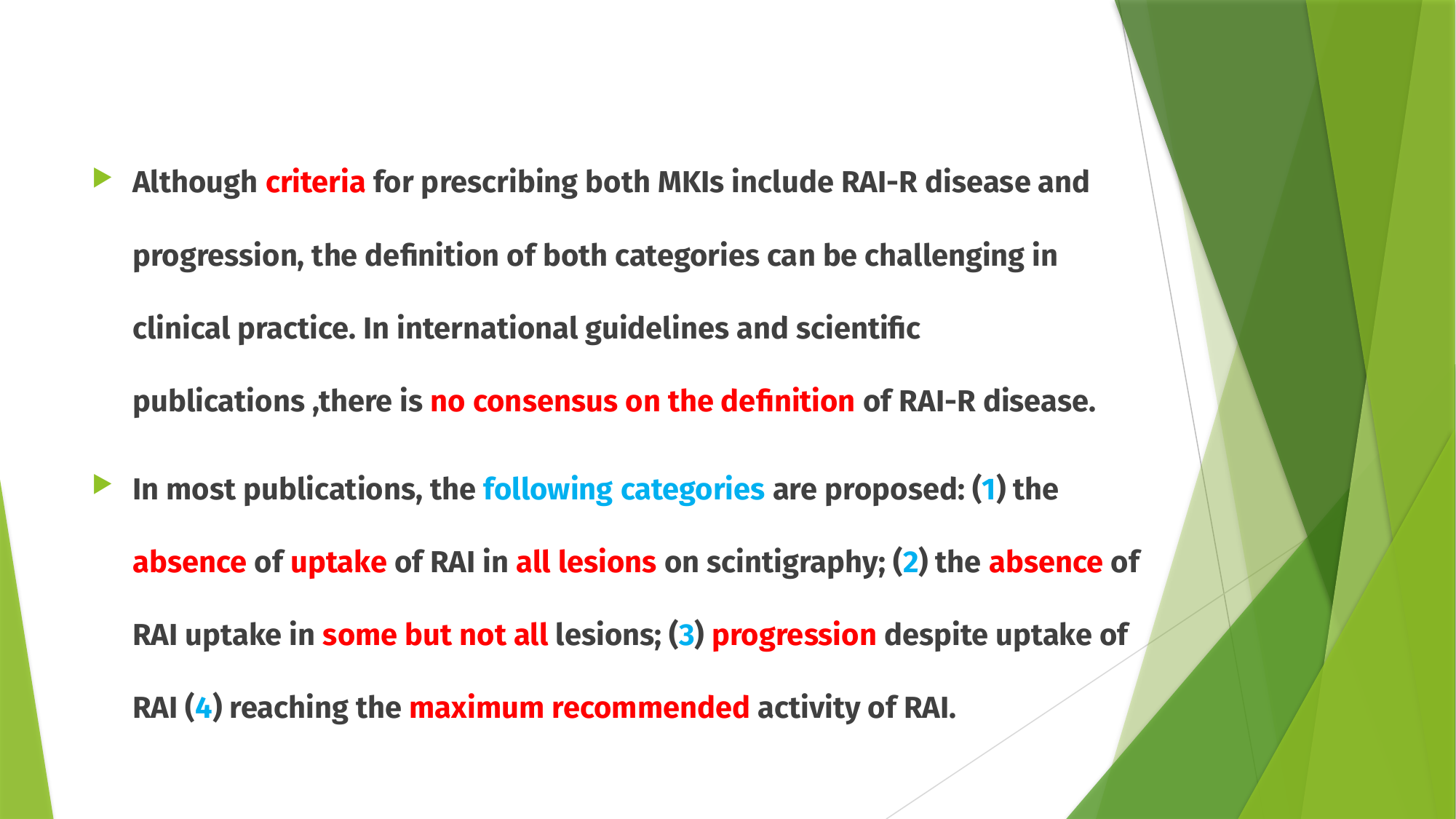

#
Although criteria for prescribing both MKIs include RAI-R disease and progression, the definition of both categories can be challenging in clinical practice. In international guidelines and scientific publications ,there is no consensus on the definition of RAI-R disease.
In most publications, the following categories are proposed: (1) the absence of uptake of RAI in all lesions on scintigraphy; (2) the absence of RAI uptake in some but not all lesions; (3) progression despite uptake of RAI (4) reaching the maximum recommended activity of RAI.